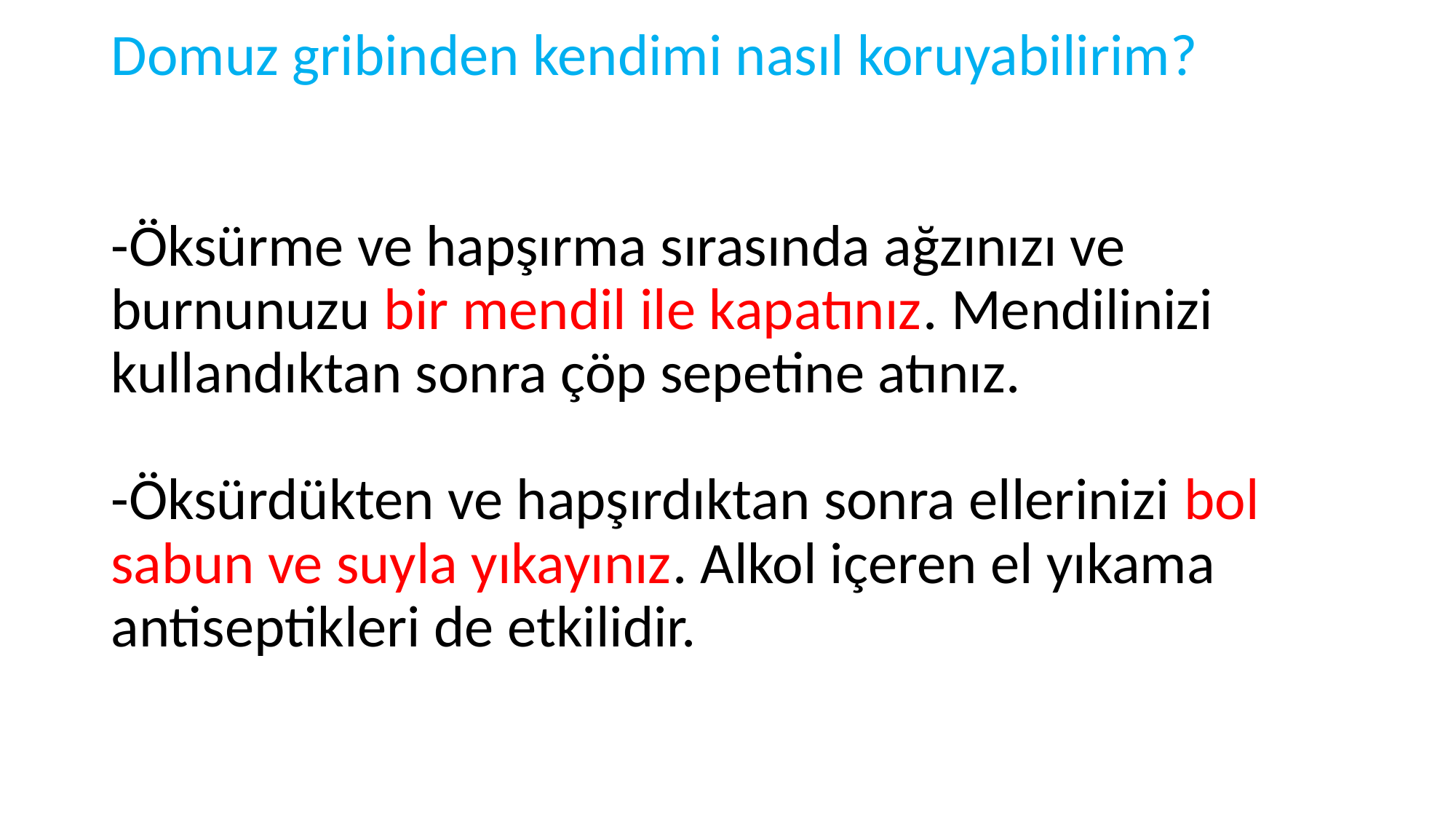

# Domuz gribinden kendimi nasıl koruyabilirim? -Öksürme ve hapşırma sırasında ağzınızı ve burnunuzu bir mendil ile kapatınız. Mendilinizi kullandıktan sonra çöp sepetine atınız. -Öksürdükten ve hapşırdıktan sonra ellerinizi bol sabun ve suyla yıkayınız. Alkol içeren el yıkama antiseptikleri de etkilidir.